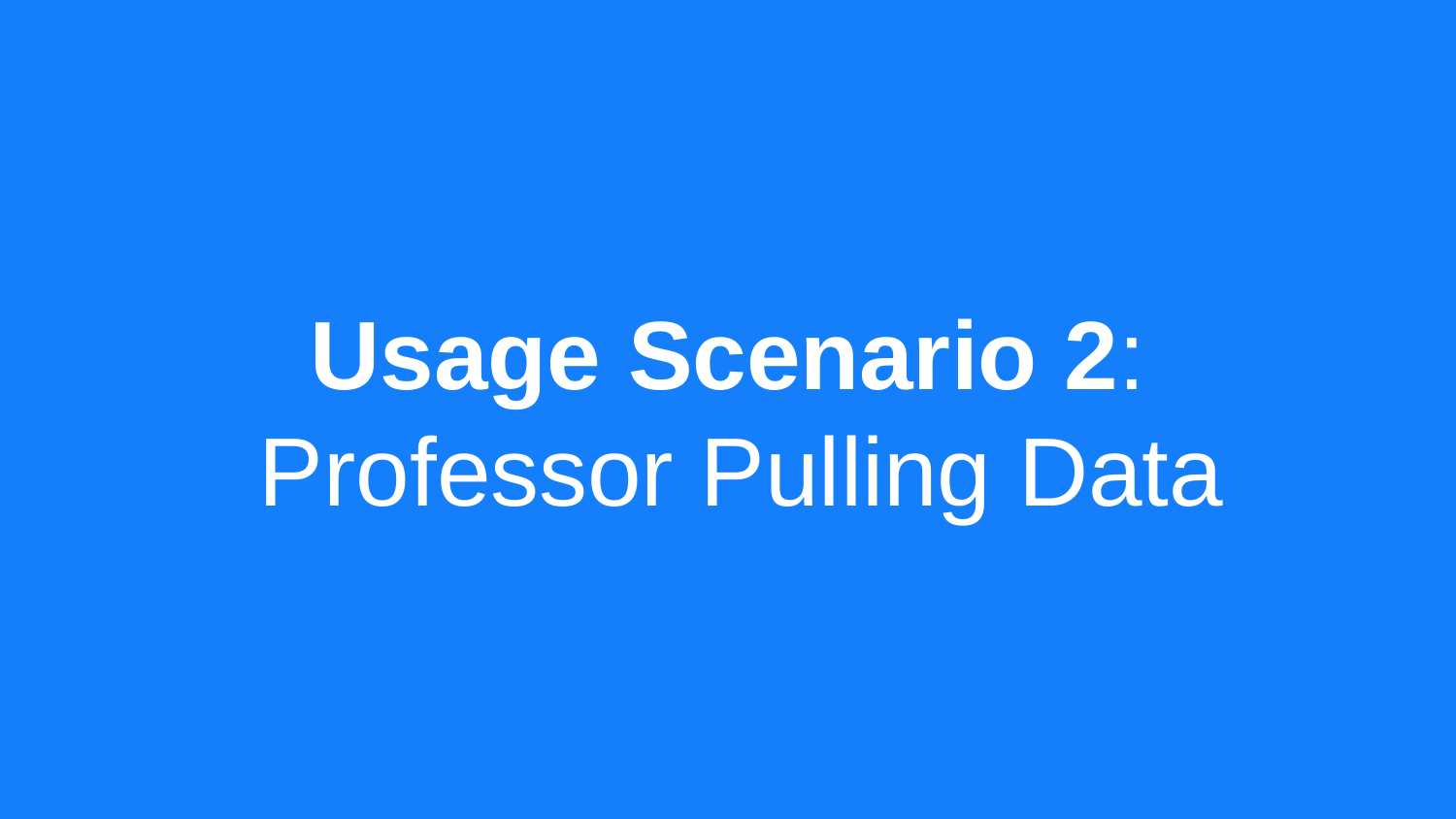

# Usage Scenario 2: Professor Pulling Data